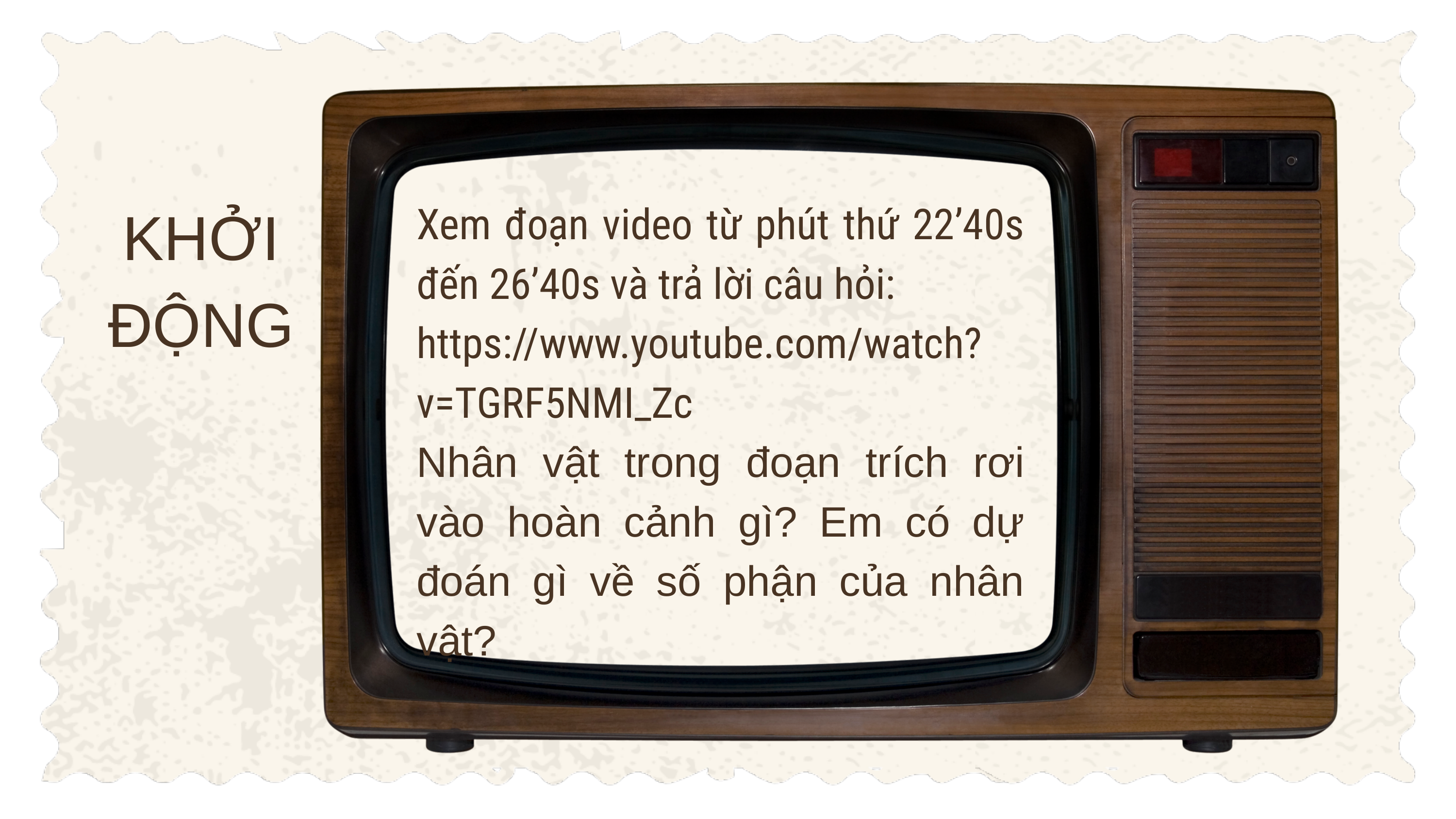

KHỞI ĐỘNG
Xem đoạn video từ phút thứ 22’40s đến 26’40s và trả lời câu hỏi:
https://www.youtube.com/watch?v=TGRF5NMI_Zc
Nhân vật trong đoạn trích rơi vào hoàn cảnh gì? Em có dự đoán gì về số phận của nhân vật?